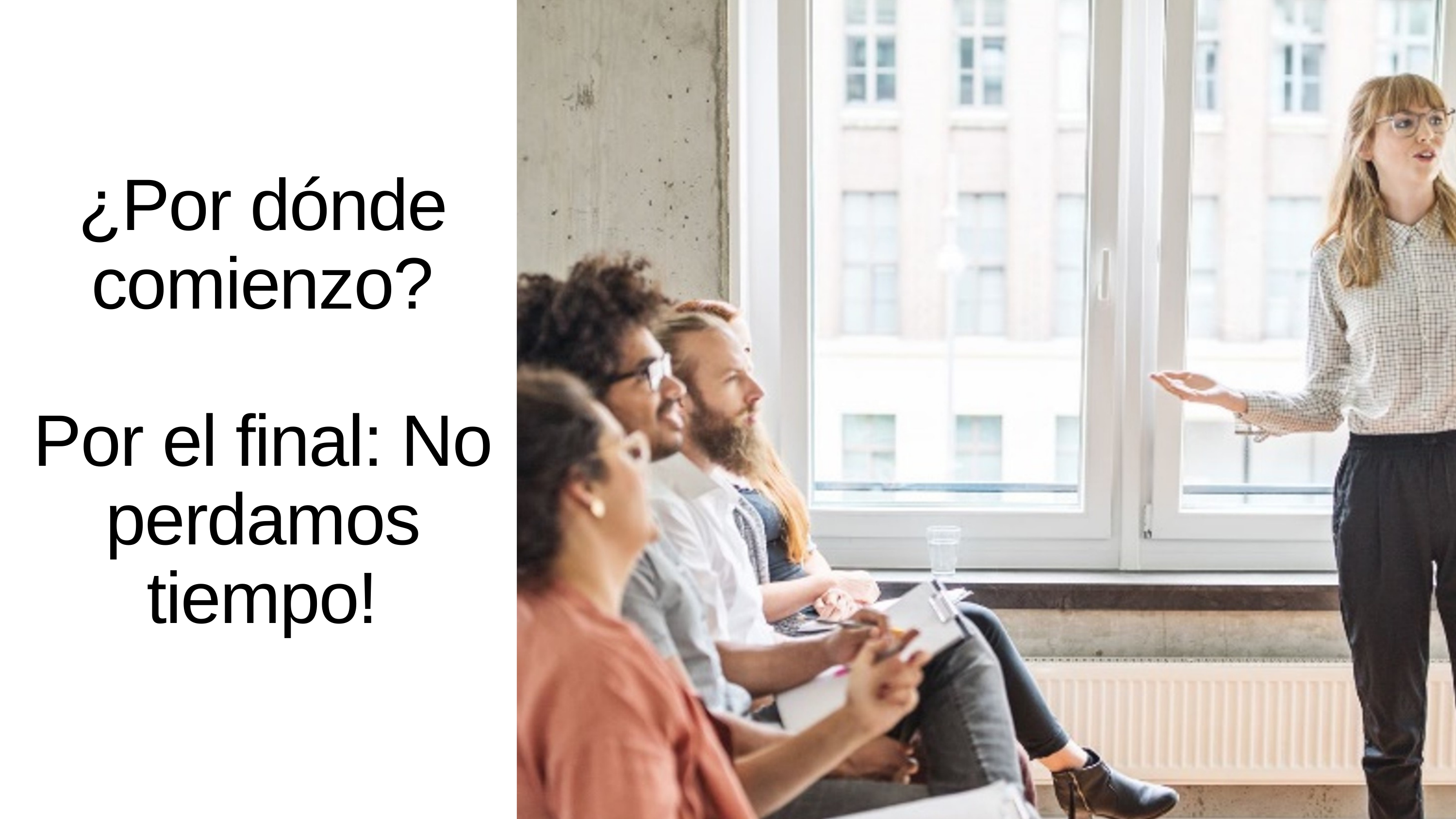

¿Por dónde comienzo?

Por el final: No perdamos tiempo!